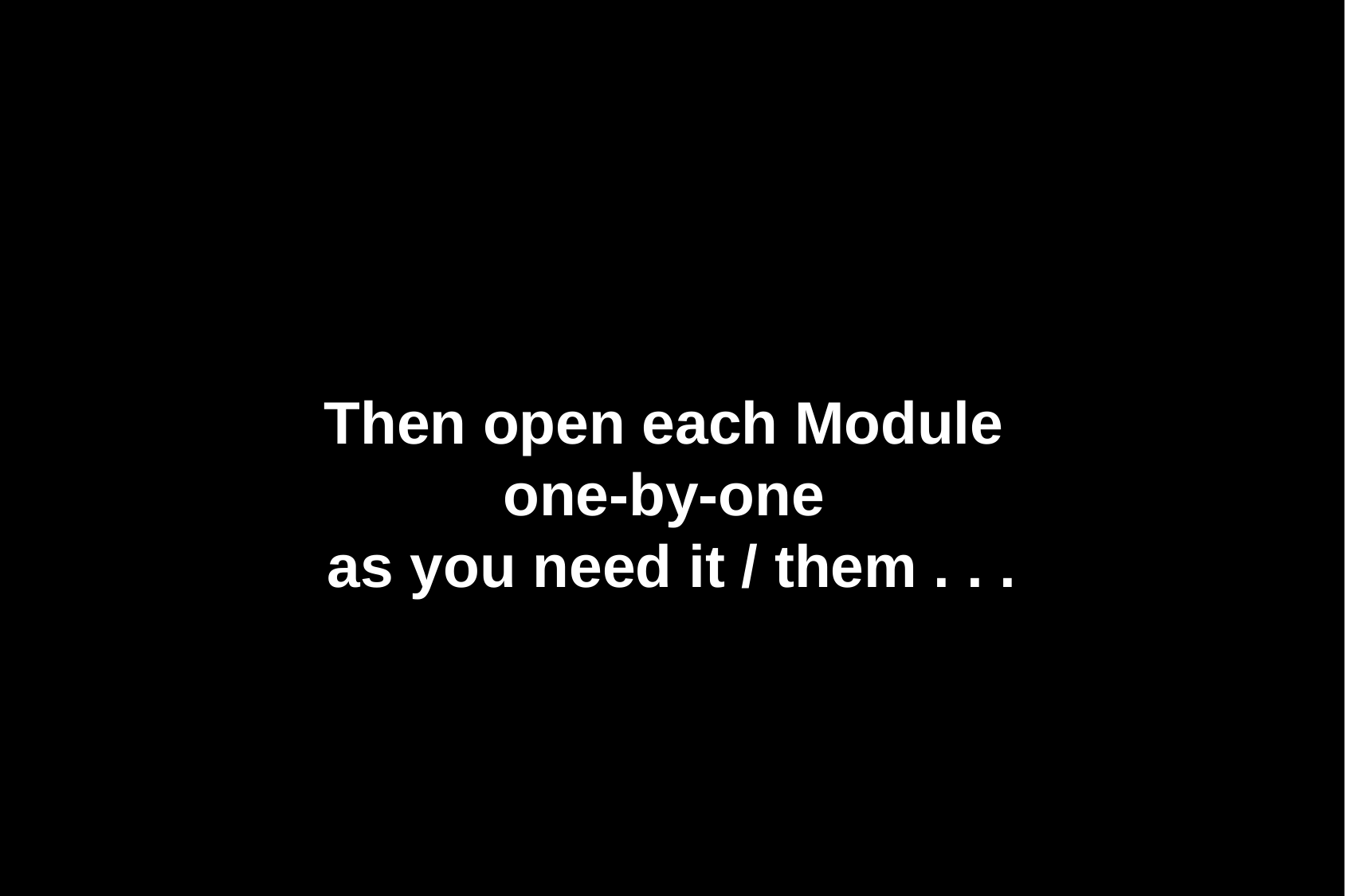

Then open each Module
one-by-one
as you need it / them . . .